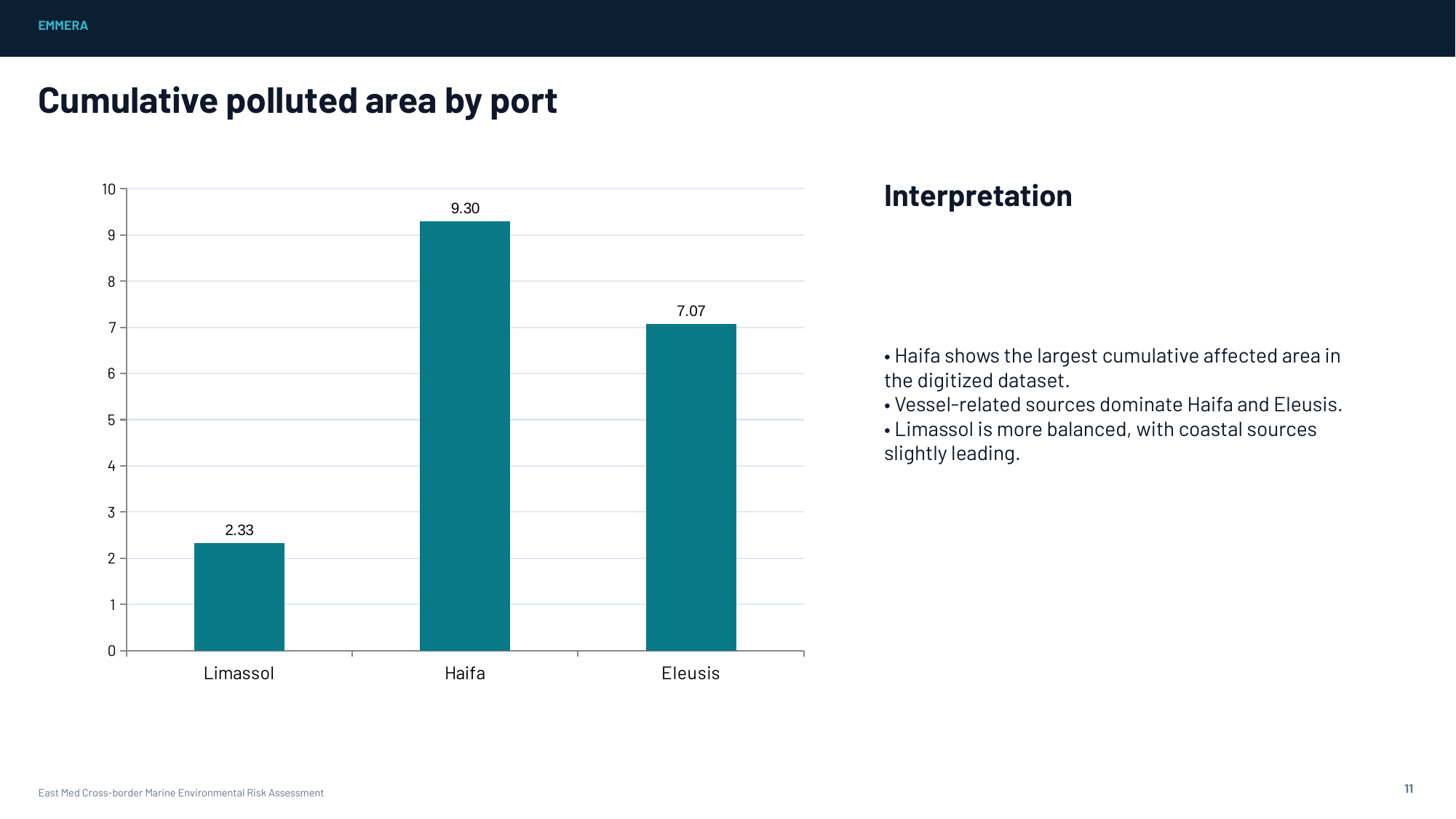

EMMERA
Cumulative polluted area by port

### Chart

| Category | Cumulative area km² |
|---|---|
| Limassol | 2.33 |
| Haifa | 9.3 |
| Eleusis | 7.07 |
Interpretation
• Haifa shows the largest cumulative affected area in the digitized dataset.
• Vessel-related sources dominate Haifa and Eleusis.
• Limassol is more balanced, with coastal sources slightly leading.
11
East Med Cross-border Marine Environmental Risk Assessment